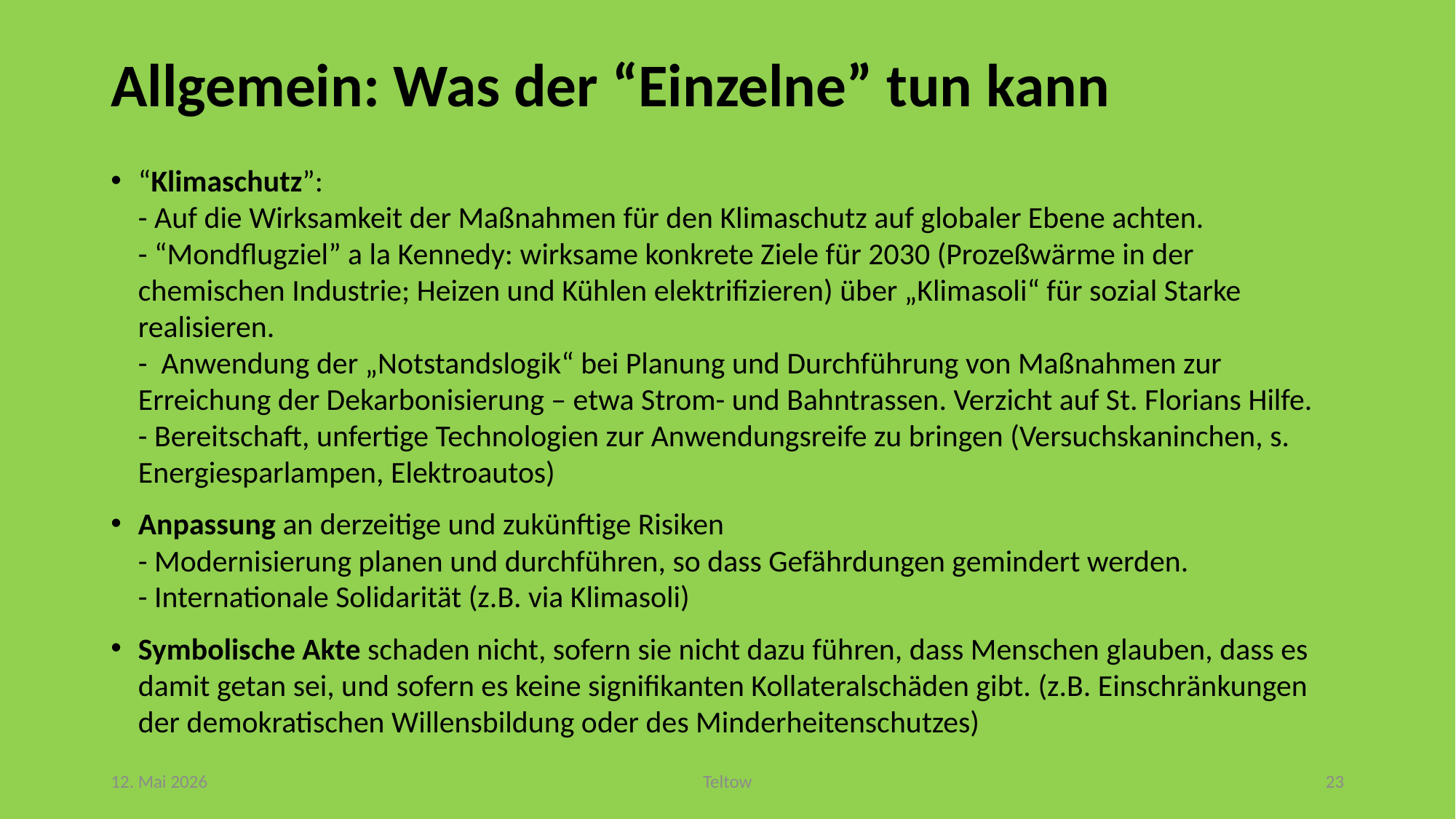

# Allgemein: Was der “Einzelne” tun kann
“Klimaschutz”:
- Auf die Wirksamkeit der Maßnahmen für den Klimaschutz auf globaler Ebene achten.
- “Mondflugziel” a la Kennedy: wirksame konkrete Ziele für 2030 (Prozeßwärme in der chemischen Industrie; Heizen und Kühlen elektrifizieren) über „Klimasoli“ für sozial Starke realisieren.
-  Anwendung der „Notstandslogik“ bei Planung und Durchführung von Maßnahmen zur Erreichung der Dekarbonisierung – etwa Strom- und Bahntrassen. Verzicht auf St. Florians Hilfe.
- Bereitschaft, unfertige Technologien zur Anwendungsreife zu bringen (Versuchskaninchen, s. Energiesparlampen, Elektroautos)
Anpassung an derzeitige und zukünftige Risiken
- Modernisierung planen und durchführen, so dass Gefährdungen gemindert werden.
- Internationale Solidarität (z.B. via Klimasoli)
Symbolische Akte schaden nicht, sofern sie nicht dazu führen, dass Menschen glauben, dass es damit getan sei, und sofern es keine signifikanten Kollateralschäden gibt. (z.B. Einschränkungen der demokratischen Willensbildung oder des Minderheitenschutzes)
12. Mai 2026
Teltow
23